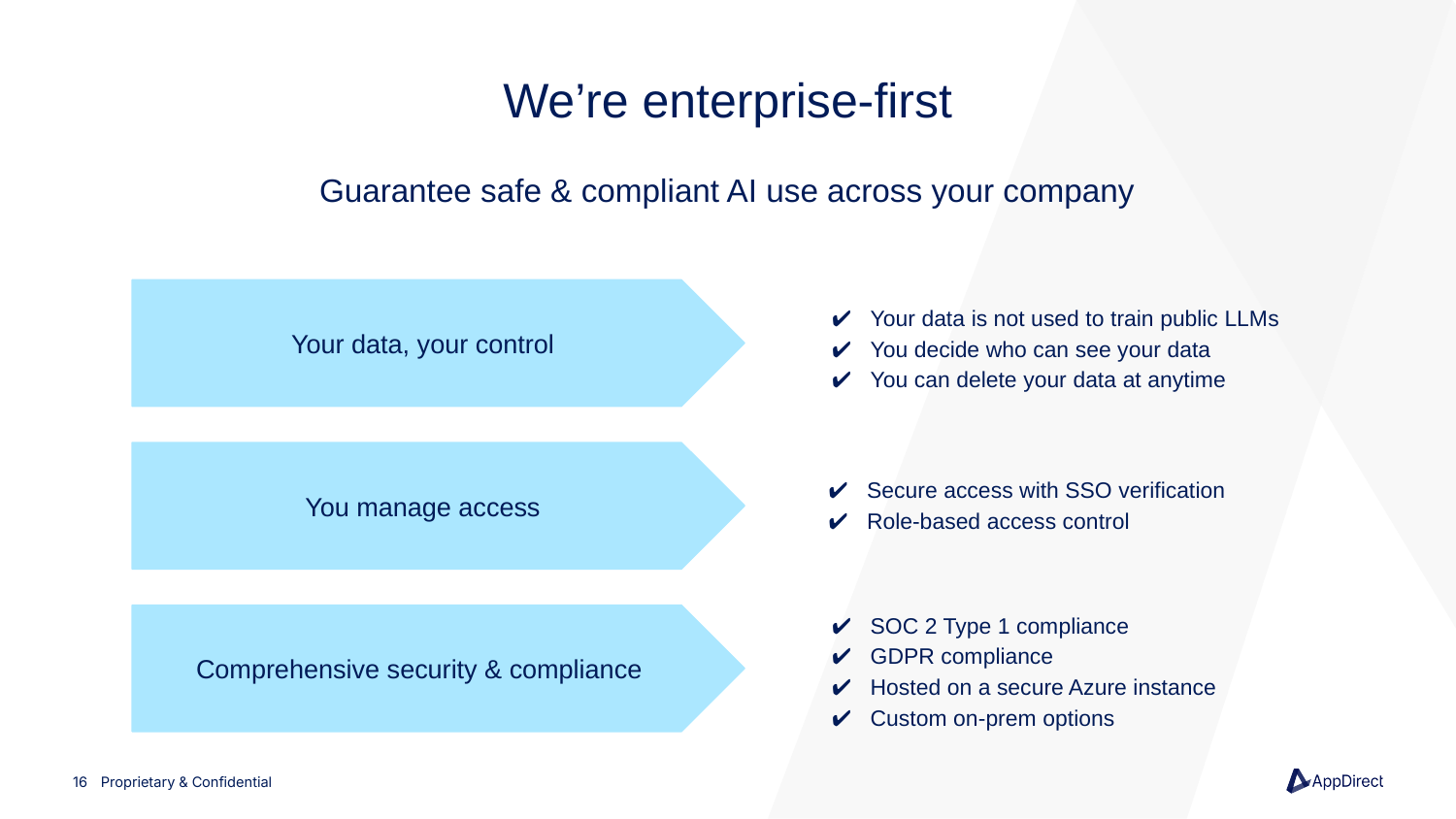

# We’re enterprise-first
Guarantee safe & compliant AI use across your company

Your data, your control
✔   Your data is not used to train public LLMs
✔   You decide who can see your data
✔   You can delete your data at anytime
You manage access
✔   Secure access with SSO verification
✔   Role-based access control
✔   SOC 2 Type 1 compliance
✔   GDPR compliance
✔   Hosted on a secure Azure instance
✔   Custom on-prem options
Comprehensive security & compliance
16